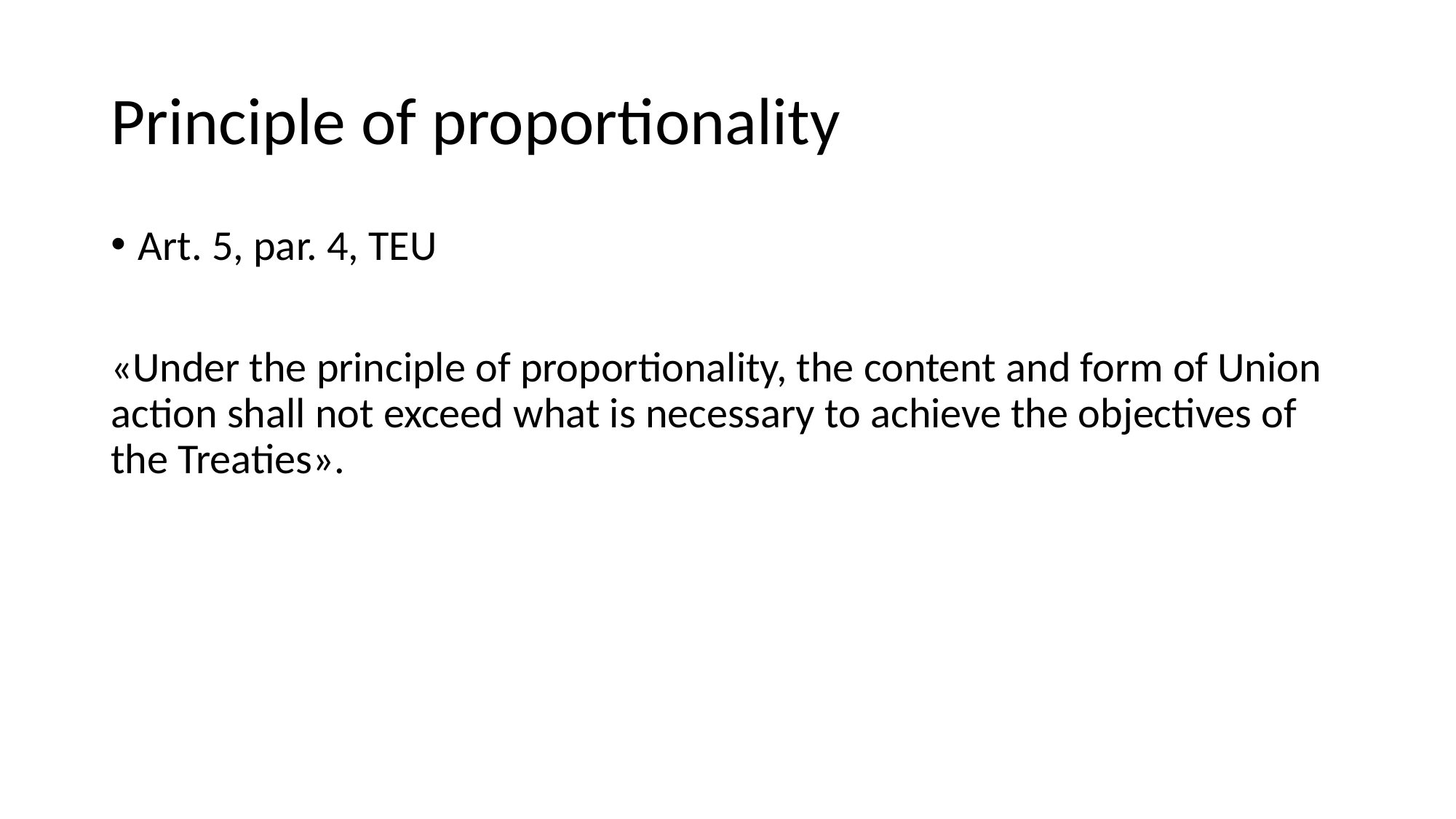

# Principle of proportionality
Art. 5, par. 4, TEU

«Under the principle of proportionality, the content and form of Union action shall not exceed what is necessary to achieve the objectives of the Treaties».